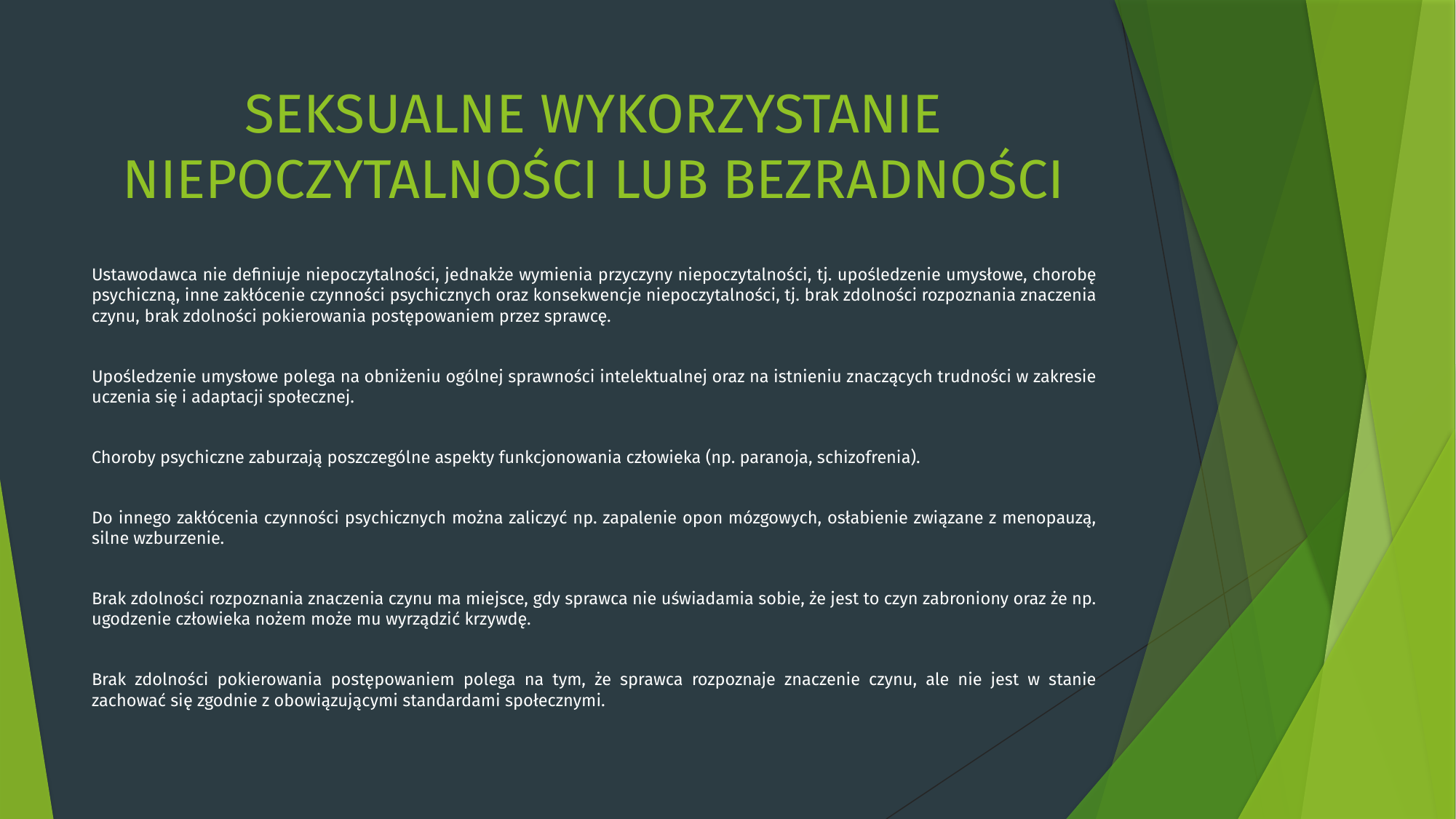

# SEKSUALNE WYKORZYSTANIE NIEPOCZYTALNOŚCI LUB BEZRADNOŚCI
Ustawodawca nie definiuje niepoczytalności, jednakże wymienia przyczyny niepoczytalności, tj. upośledzenie umysłowe, chorobę psychiczną, inne zakłócenie czynności psychicznych oraz konsekwencje niepoczytalności, tj. brak zdolności rozpoznania znaczenia czynu, brak zdolności pokierowania postępowaniem przez sprawcę.

Upośledzenie umysłowe polega na obniżeniu ogólnej sprawności intelektualnej oraz na istnieniu znaczących trudności w zakresie uczenia się i adaptacji społecznej.

Choroby psychiczne zaburzają poszczególne aspekty funkcjonowania człowieka (np. paranoja, schizofrenia).

Do innego zakłócenia czynności psychicznych można zaliczyć np. zapalenie opon mózgowych, osłabienie związane z menopauzą, silne wzburzenie.

Brak zdolności rozpoznania znaczenia czynu ma miejsce, gdy sprawca nie uświadamia sobie, że jest to czyn zabroniony oraz że np. ugodzenie człowieka nożem może mu wyrządzić krzywdę.

Brak zdolności pokierowania postępowaniem polega na tym, że sprawca rozpoznaje znaczenie czynu, ale nie jest w stanie zachować się zgodnie z obowiązującymi standardami społecznymi.